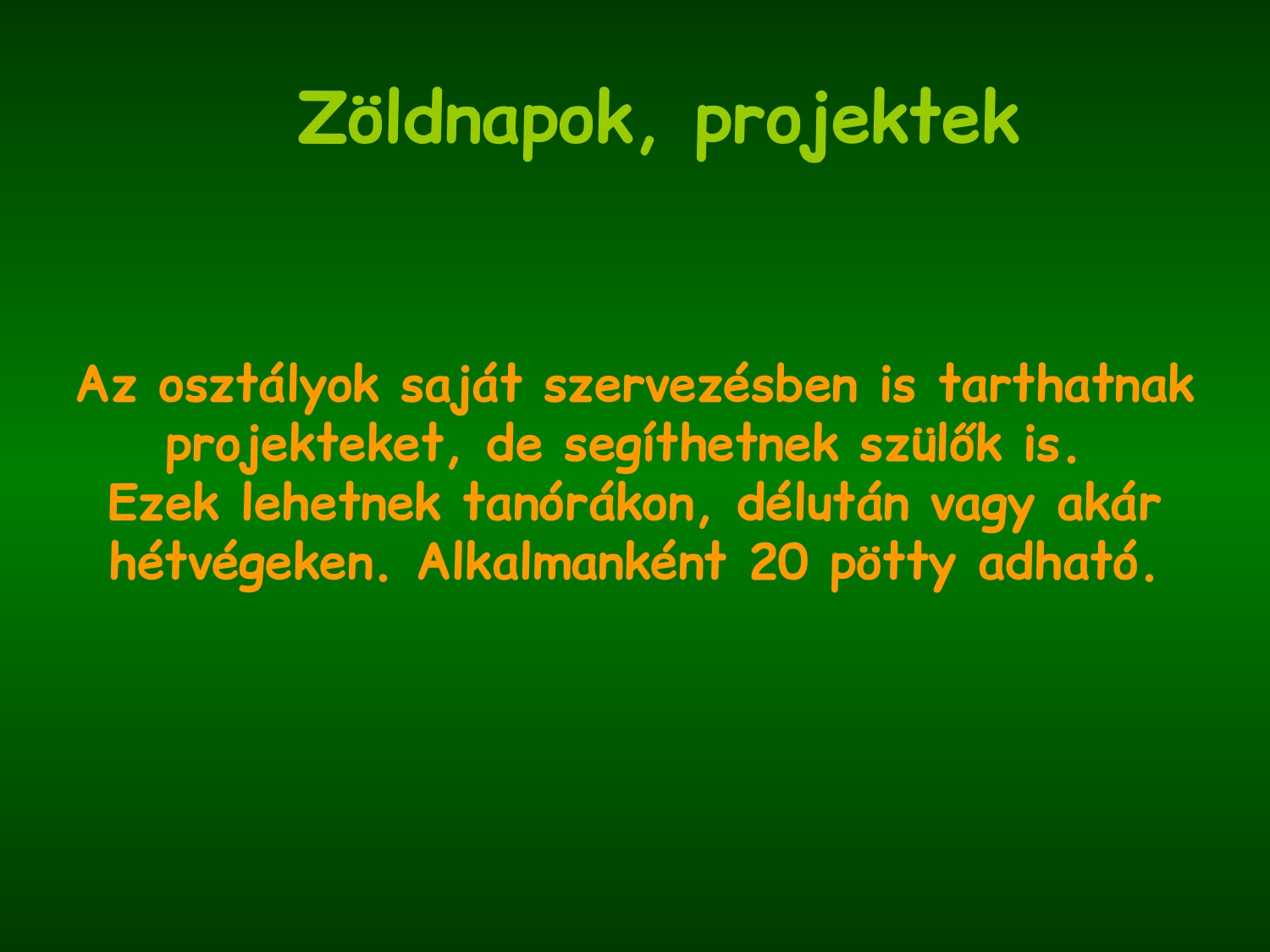

Zöldnapok, projektek
Az osztályok saját szervezésben is tarthatnak projekteket, de segíthetnek szülők is.
Ezek lehetnek tanórákon, délután vagy akár hétvégeken. Alkalmanként 20 pötty adható.